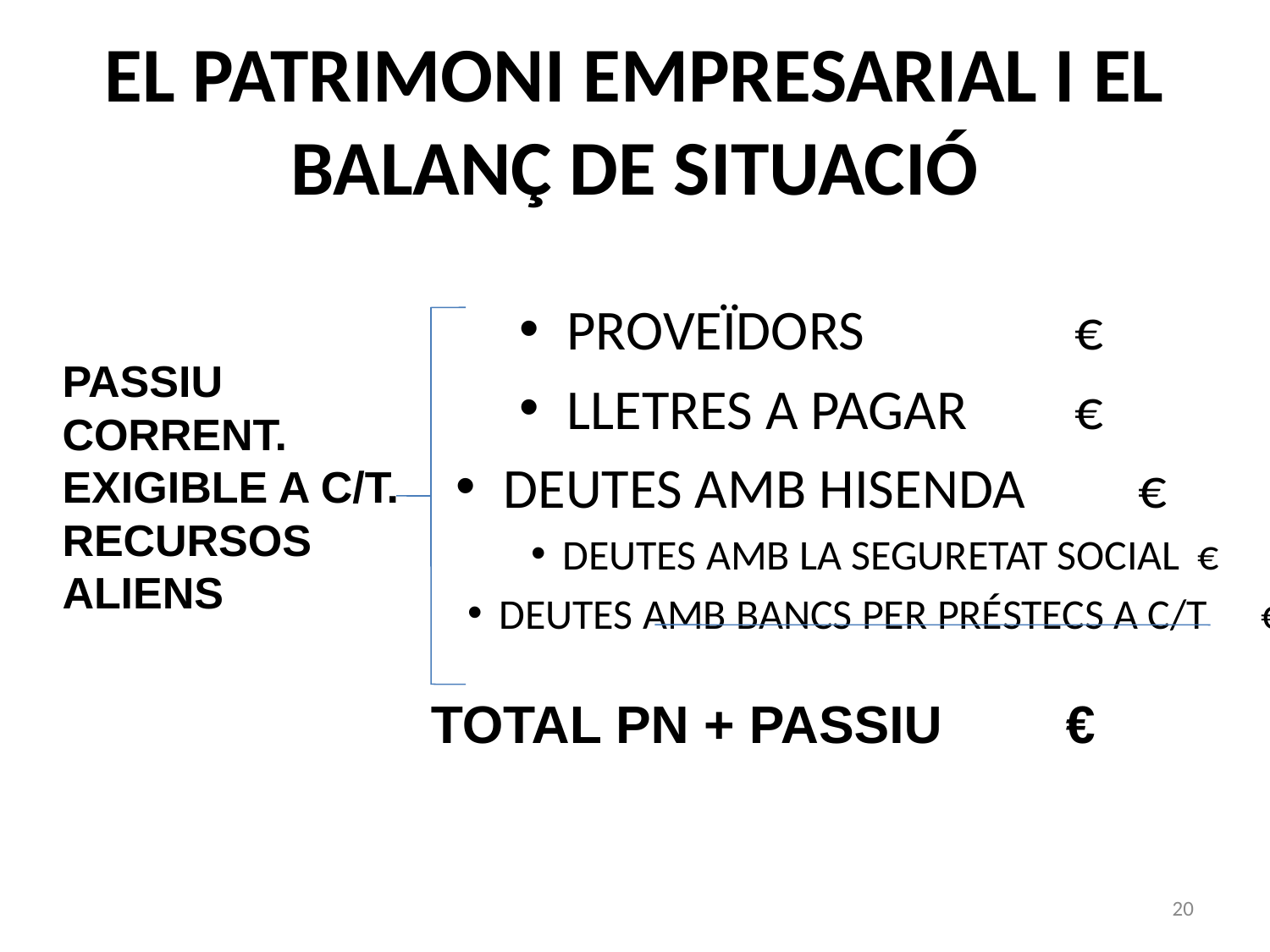

# EL PATRIMONI EMPRESARIAL I EL BALANÇ DE SITUACIÓ
PROVEÏDORS		€
LLETRES A PAGAR	€
DEUTES AMB HISENDA	€
DEUTES AMB LA SEGURETAT SOCIAL	€
DEUTES AMB BANCS PER PRÉSTECS A C/T	€

PASSIU CORRENT. EXIGIBLE A C/T. RECURSOS ALIENS
TOTAL PN + PASSIU 	€
20